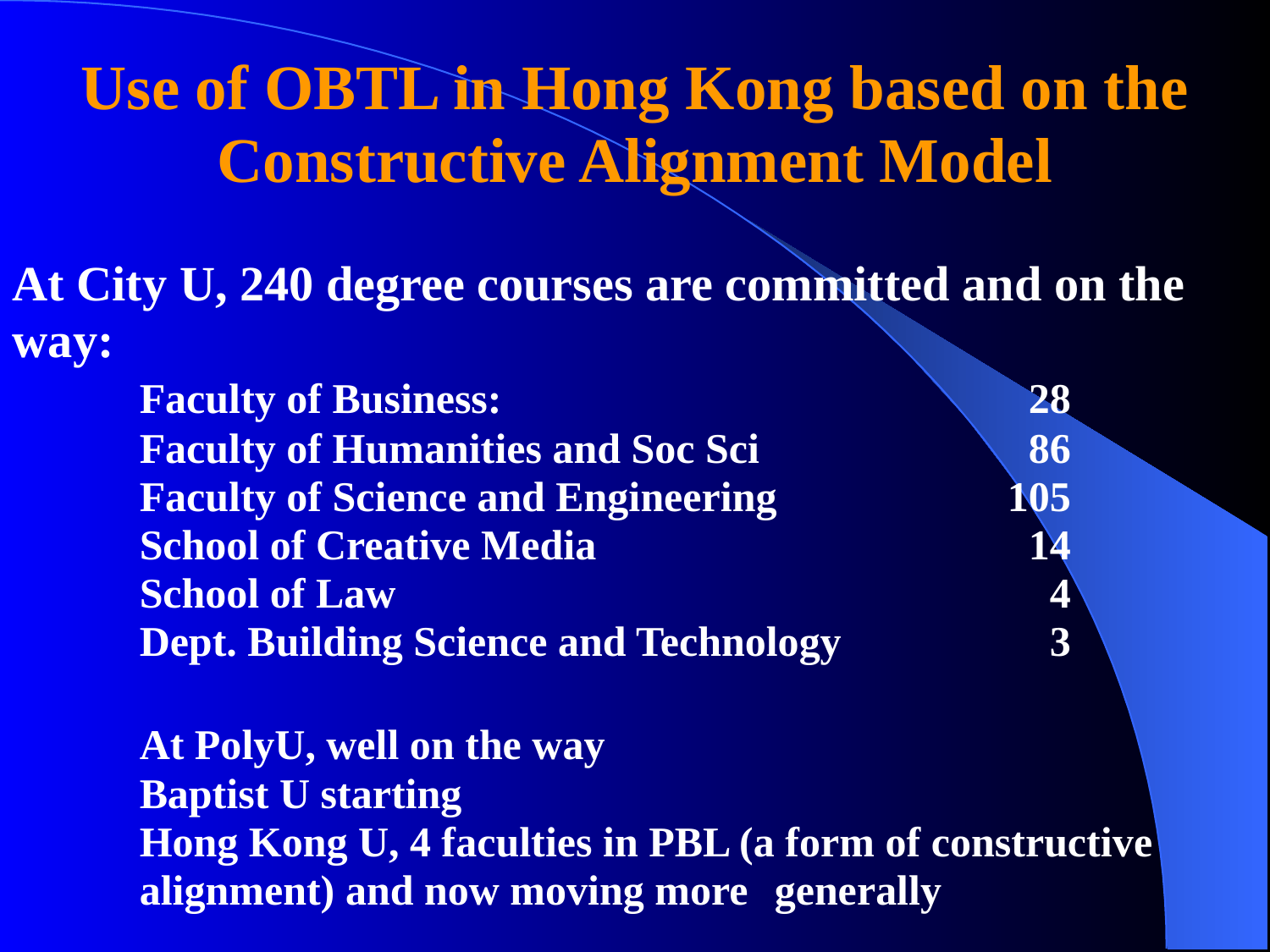

Use of OBTL in Hong Kong based on the Constructive Alignment Model

At City U, 240 degree courses are committed and on the way:
	Faculty of Business: 					28
	Faculty of Humanities and Soc Sci 			86
	Faculty of Science and Engineering 	          105
	School of Creative Media 				14
	School of Law 					  4
	Dept. Building Science and Technology 		  3

	At PolyU, well on the way
	Baptist U starting
	Hong Kong U, 4 faculties in PBL (a form of constructive 	alignment) and now moving more 	generally